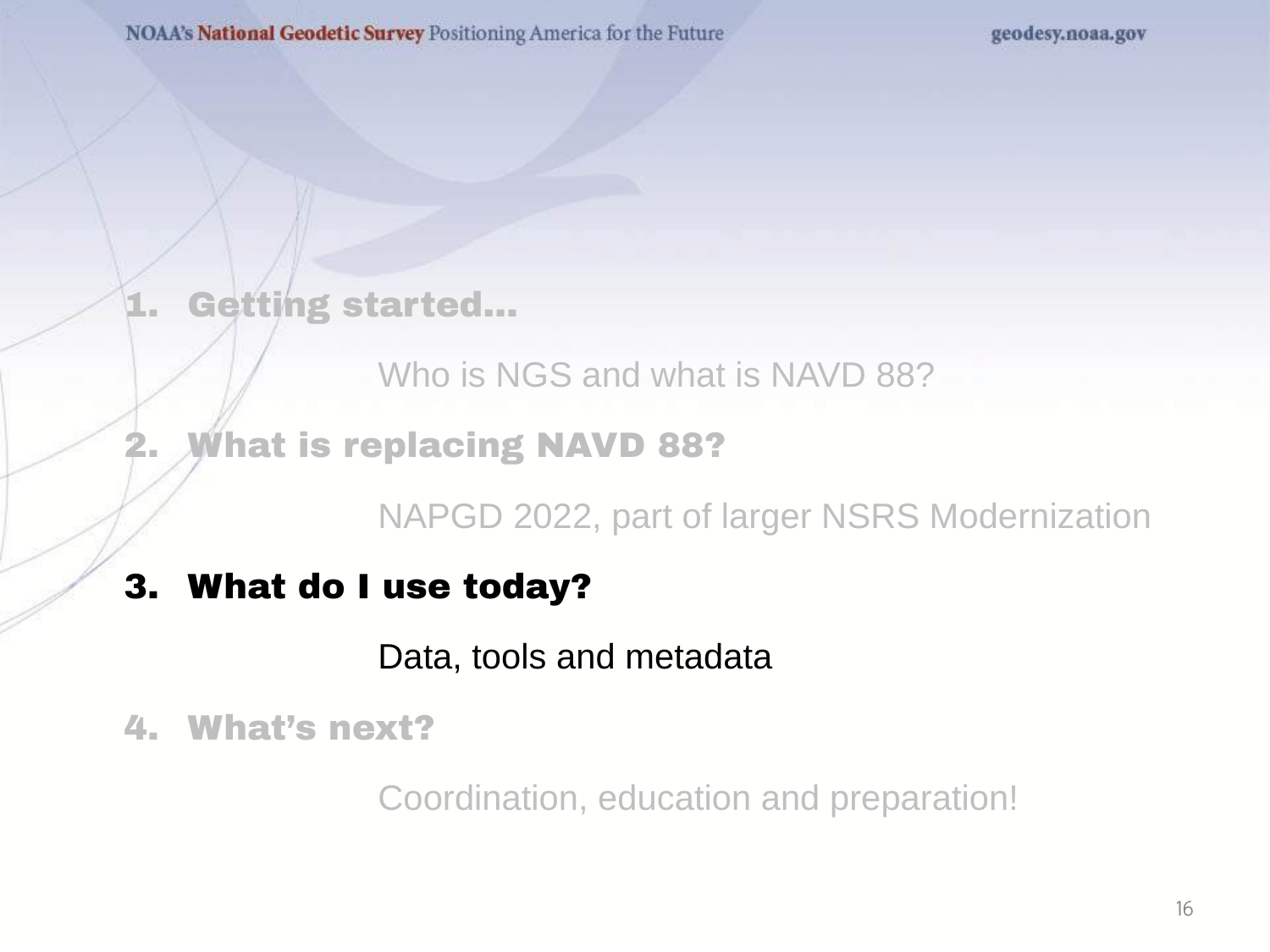

Getting started…
		Who is NGS and what is NAVD 88?
What is replacing NAVD 88?
		NAPGD 2022, part of larger NSRS Modernization
What do I use today?
		Data, tools and metadata
What’s next?
		Coordination, education and preparation!
16